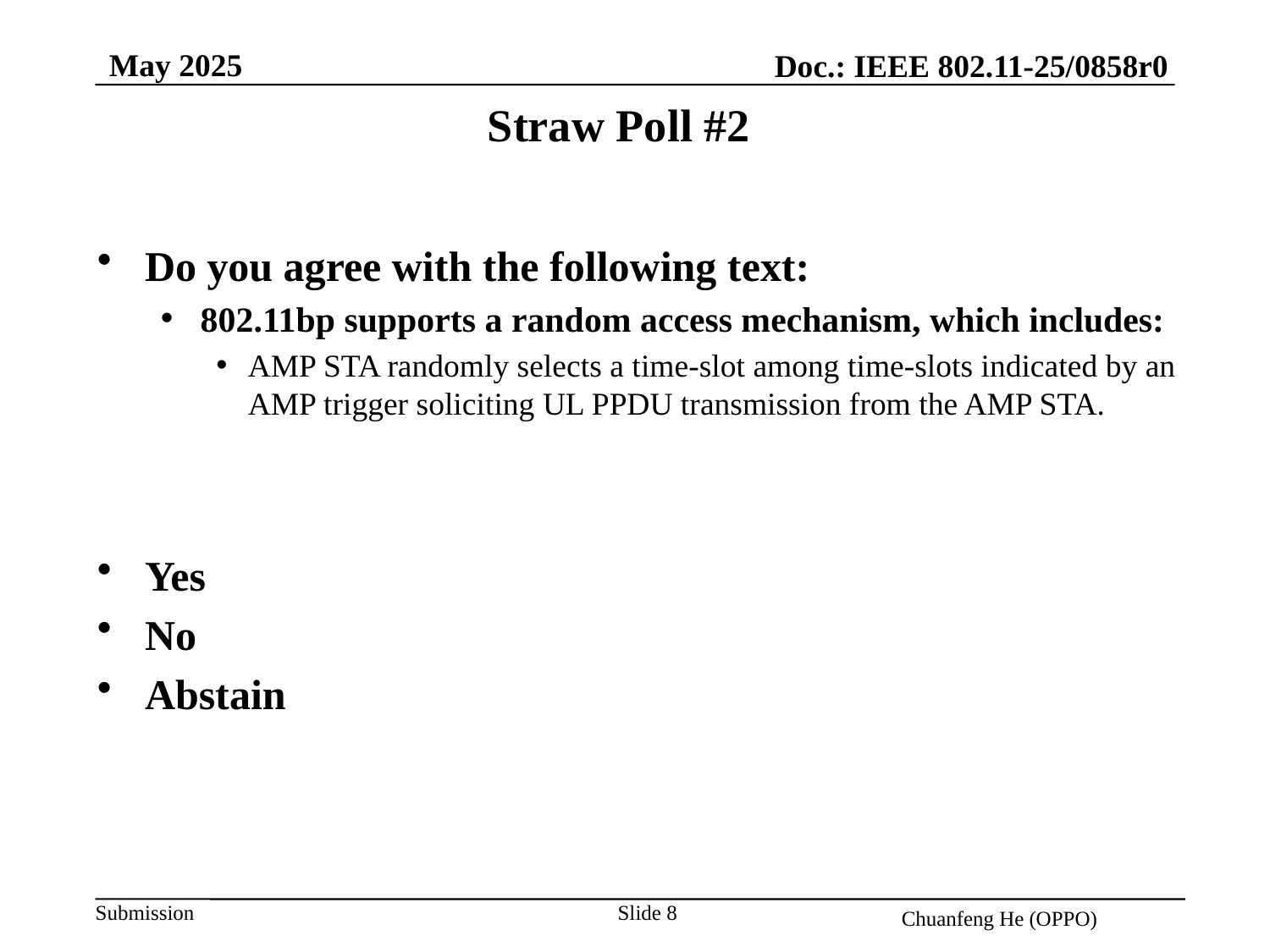

May 2025
Doc.: IEEE 802.11-25/0858r0
Straw Poll #2
Do you agree with the following text:
802.11bp supports a random access mechanism, which includes:
AMP STA randomly selects a time-slot among time-slots indicated by an AMP trigger soliciting UL PPDU transmission from the AMP STA.

Yes
No
Abstain
Slide 8
Chuanfeng He (OPPO)